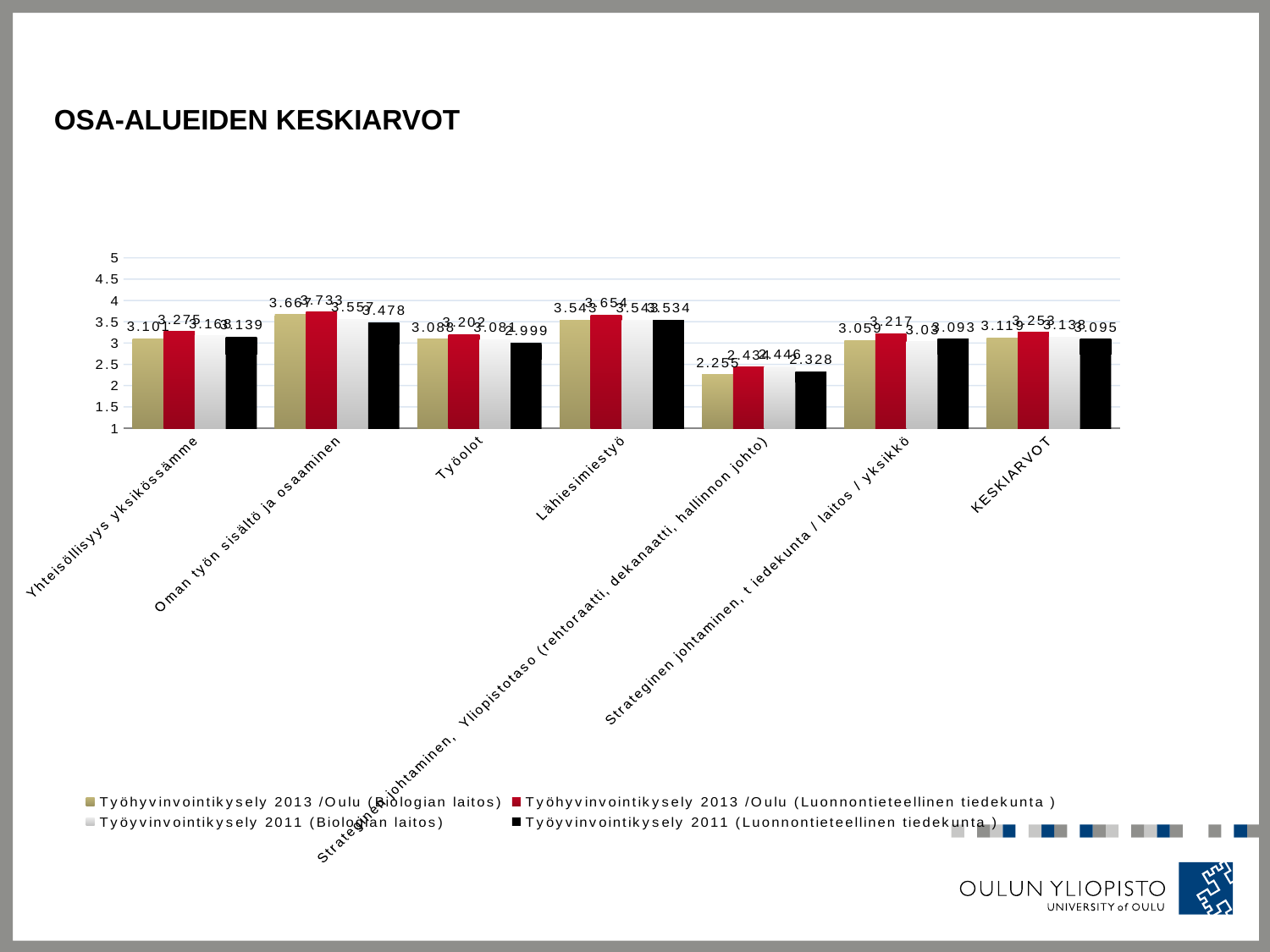

# Osa-alueiden keskiarvot

### Chart

| Category | Työhyvinvointikysely 2013 /Oulu (Biologian laitos) | Työhyvinvointikysely 2013 /Oulu (Luonnontieteellinen tiedekunta ) | Työyvinvointikysely 2011 (Biologian laitos) | Työyvinvointikysely 2011 (Luonnontieteellinen tiedekunta ) |
|---|---|---|---|---|
| Yhteisöllisyys yksikössämme | 3.101 | 3.275 | 3.168 | 3.139 |
| Oman työn sisältö ja osaaminen | 3.667 | 3.733 | 3.557 | 3.478 |
| Työolot | 3.088 | 3.202 | 3.081 | 2.999 |
| Lähiesimiestyö | 3.543 | 3.654 | 3.543 | 3.534 |
| Strateginen johtaminen,  Yliopistotaso (rehtoraatti, dekanaatti, hallinnon johto) | 2.255 | 2.434 | 2.446 | 2.328 |
| Strateginen johtaminen, t iedekunta / laitos / yksikkö | 3.059 | 3.217 | 3.03 | 3.093 |
| KESKIARVOT | 3.119 | 3.253 | 3.138 | 3.095 |